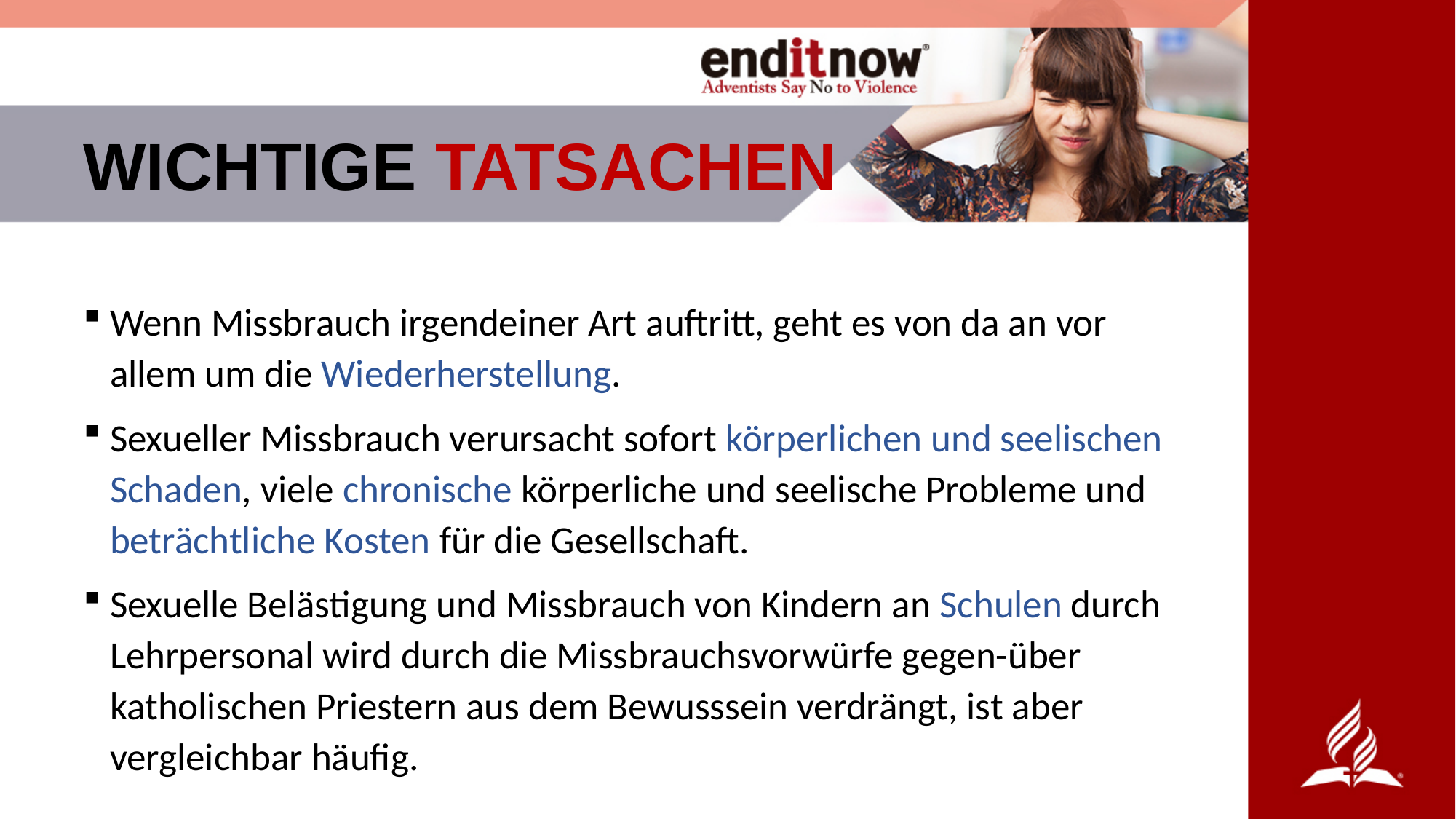

WICHTIGE TATSACHEN

Wenn Missbrauch irgendeiner Art auftritt, geht es von da an vor allem um die Wiederherstellung.
Sexueller Missbrauch verursacht sofort körperlichen und seelischen Schaden, viele chronische körperliche und seelische Probleme und beträchtliche Kosten für die Gesellschaft.
Sexuelle Belästigung und Missbrauch von Kindern an Schulen durch Lehrpersonal wird durch die Missbrauchsvorwürfe gegen-über katholischen Priestern aus dem Bewusssein verdrängt, ist aber vergleichbar häufig.